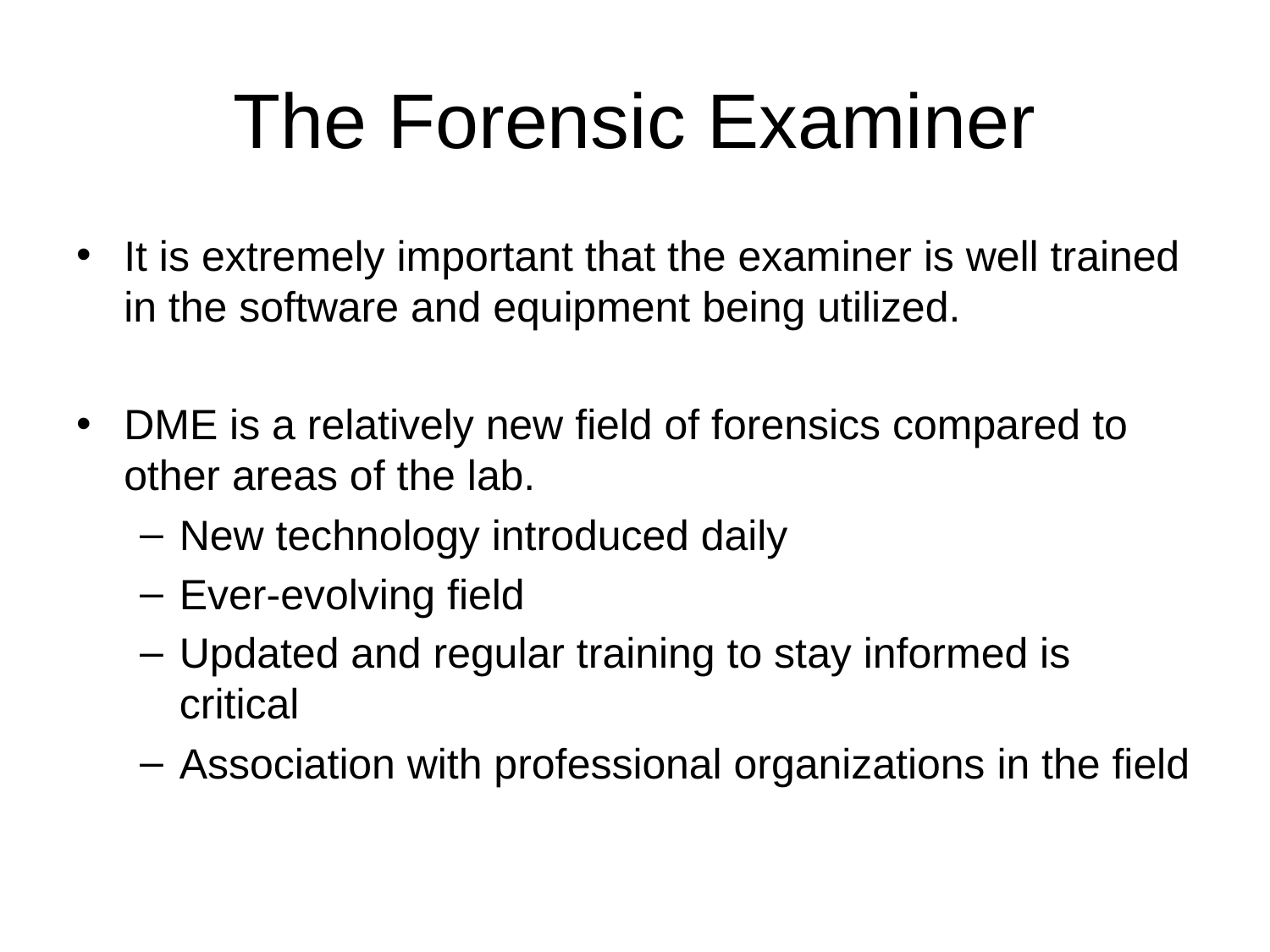

# The Forensic Examiner
It is extremely important that the examiner is well trained in the software and equipment being utilized.

DME is a relatively new field of forensics compared to other areas of the lab.
New technology introduced daily
Ever-evolving field
Updated and regular training to stay informed is critical
Association with professional organizations in the field